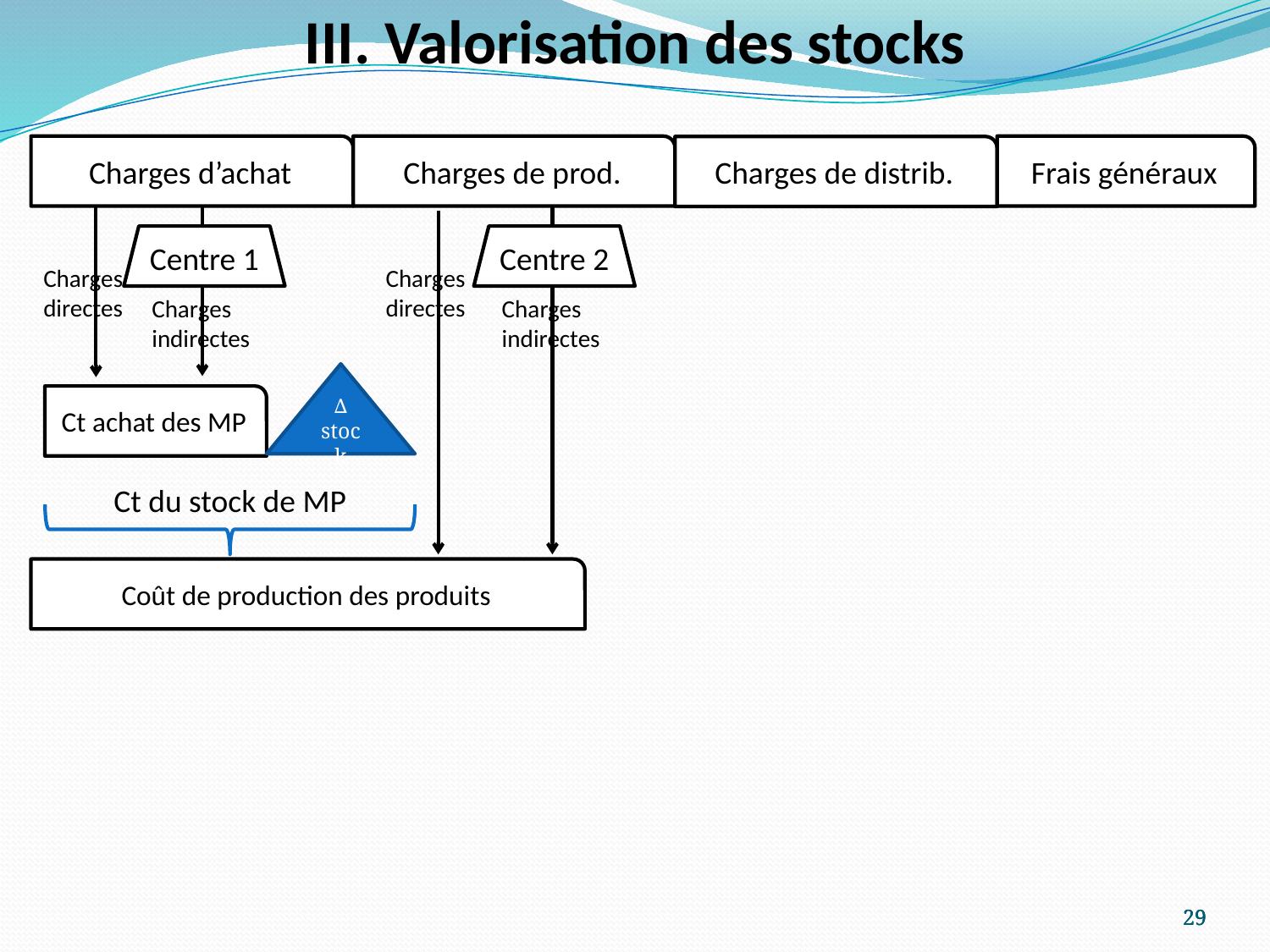

III. Valorisation des stocks
Charges d’achat
Charges de prod.
Frais généraux
Charges de distrib.
Centre 1
Centre 2
Charges directes
Charges directes
Charges indirectes
Charges indirectes

∆
stock
Ct achat des MP
Ct du stock de MP
Coût de production des produits
29
29
29